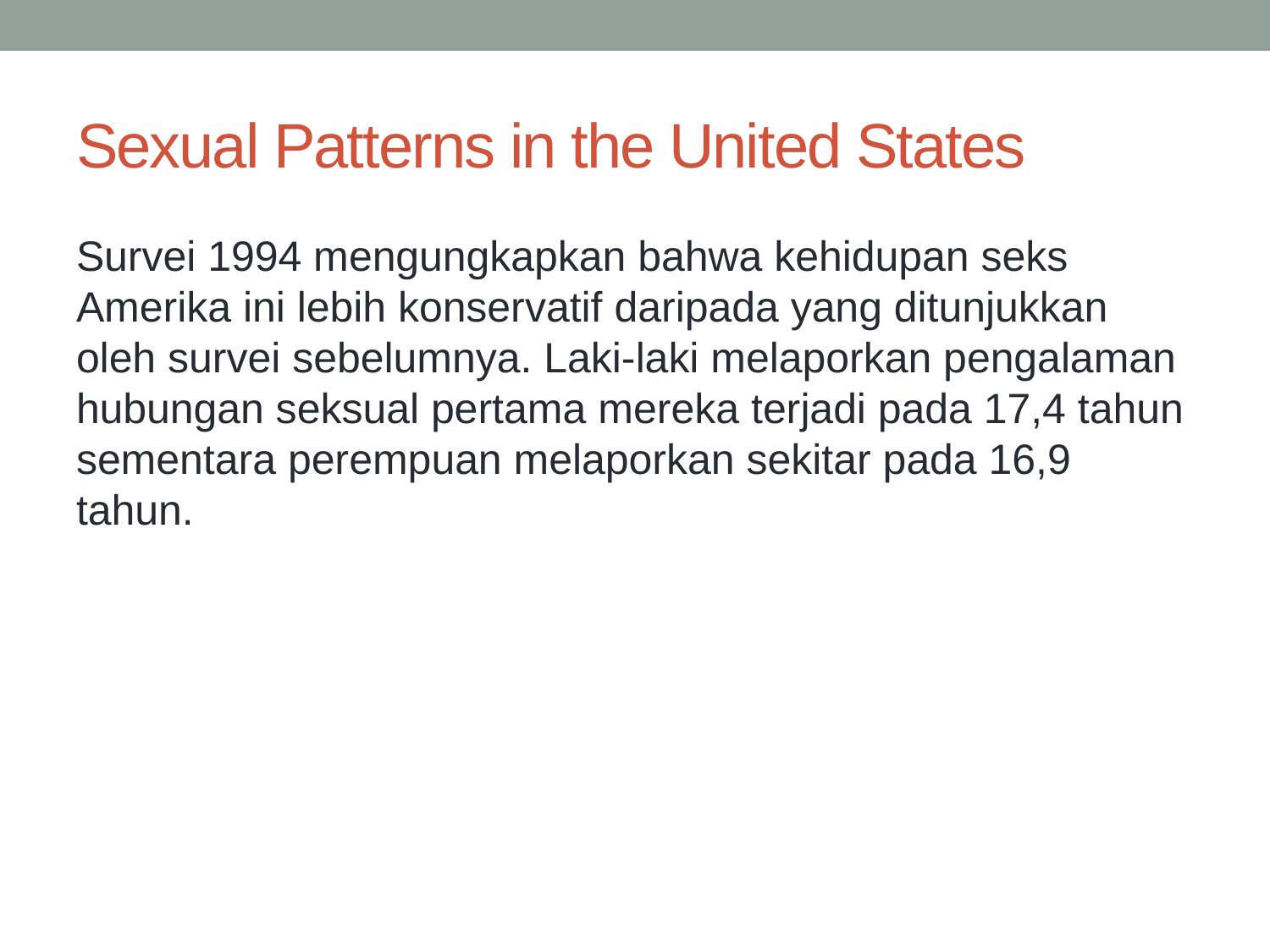

# Sexual Patterns in the United States
Survei 1994 mengungkapkan bahwa kehidupan seks Amerika ini lebih konservatif daripada yang ditunjukkan oleh survei sebelumnya. Laki-laki melaporkan pengalaman hubungan seksual pertama mereka terjadi pada 17,4 tahun sementara perempuan melaporkan sekitar pada 16,9 tahun.